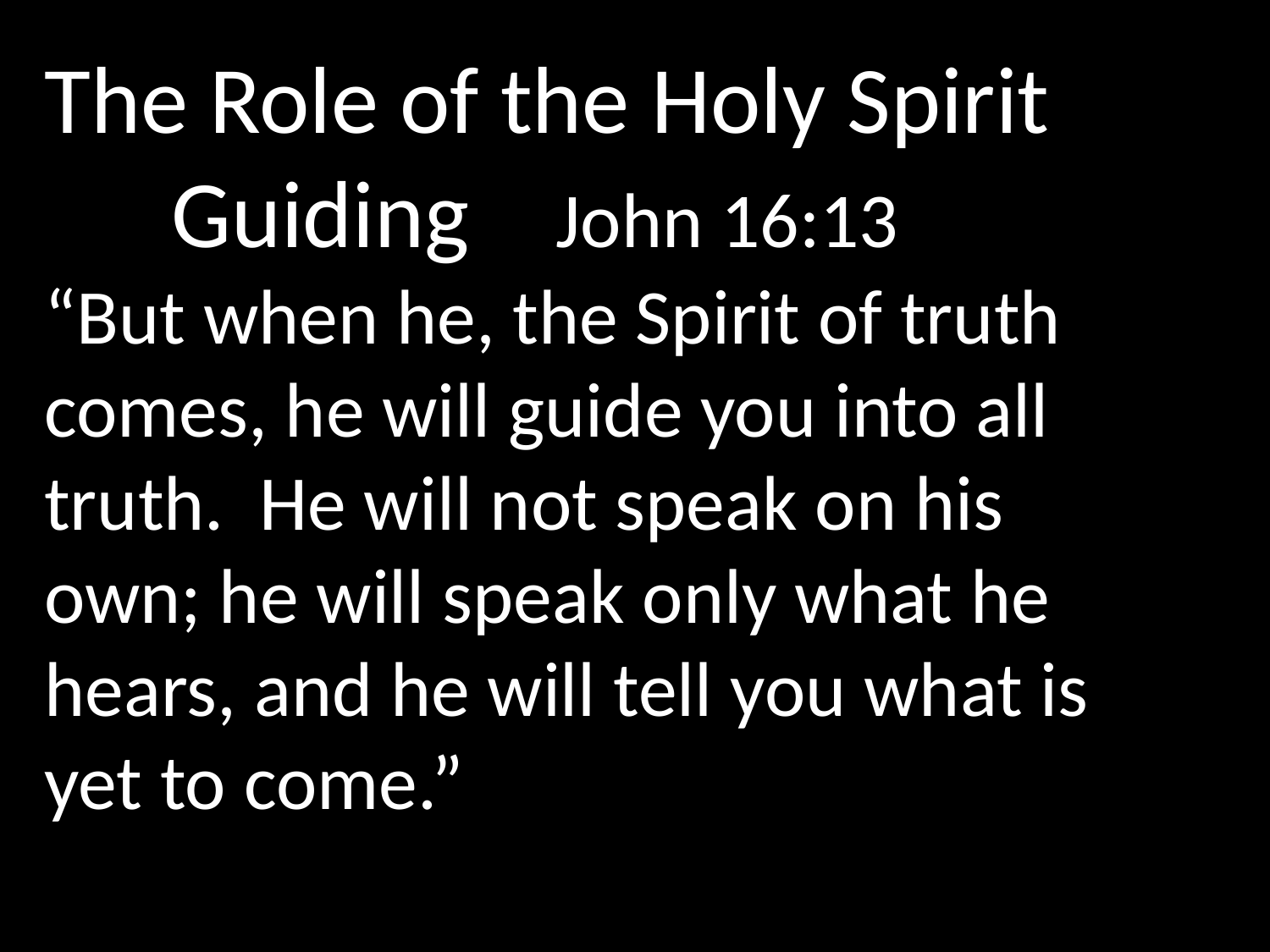

The Role of the Holy Spirit
	Guiding    John 16:13
“But when he, the Spirit of truth comes, he will guide you into all truth.  He will not speak on his own; he will speak only what he hears, and he will tell you what is yet to come.”